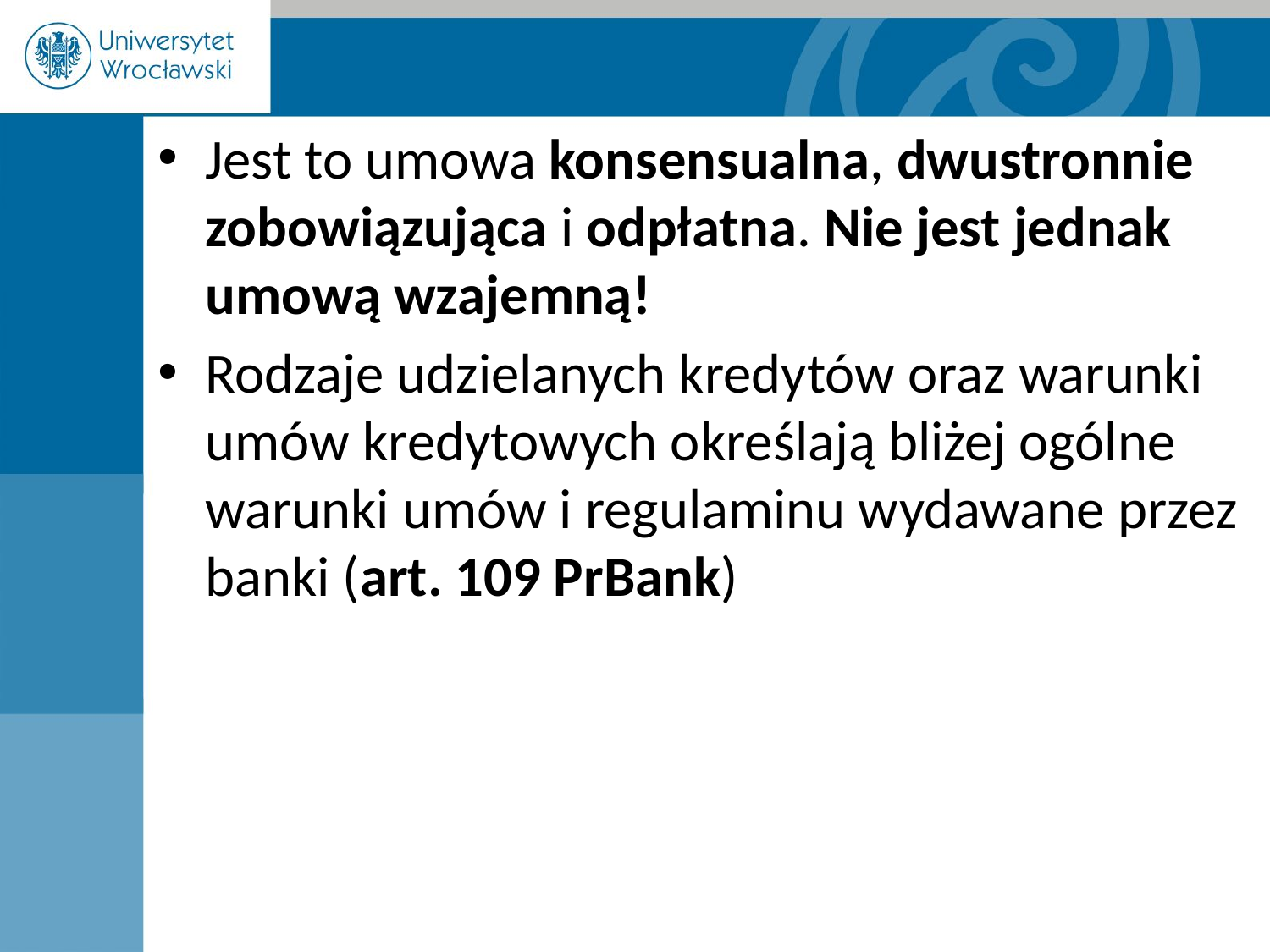

Jest to umowa konsensualna, dwustronnie zobowiązująca i odpłatna. Nie jest jednak umową wzajemną!
Rodzaje udzielanych kredytów oraz warunki umów kredytowych określają bliżej ogólne warunki umów i regulaminu wydawane przez banki (art. 109 PrBank)